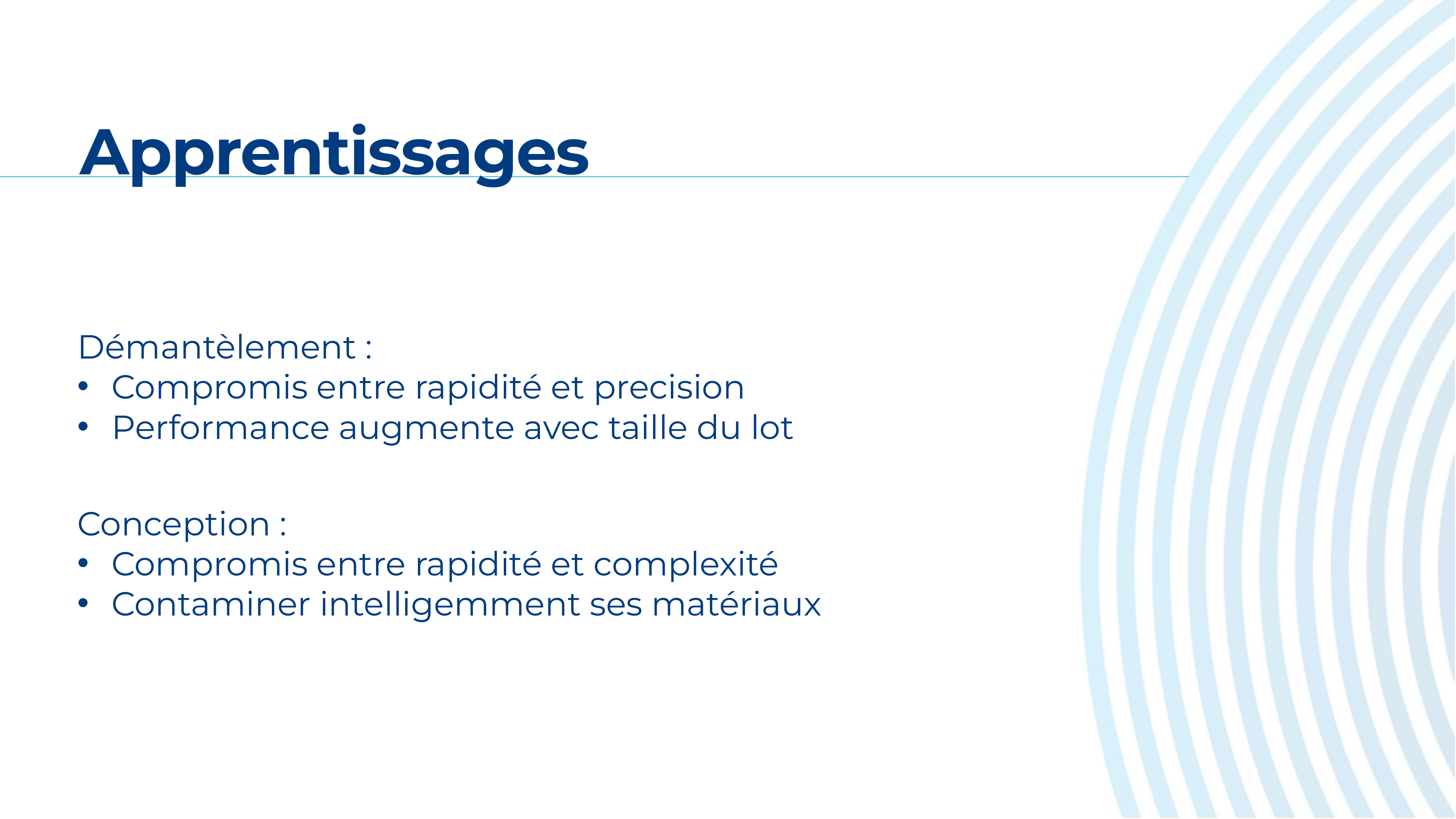

# Apprentissages
Démantèlement :
Compromis entre rapidité et precision
Performance augmente avec taille du lot
Conception :
Compromis entre rapidité et complexité
Contaminer intelligemment ses matériaux